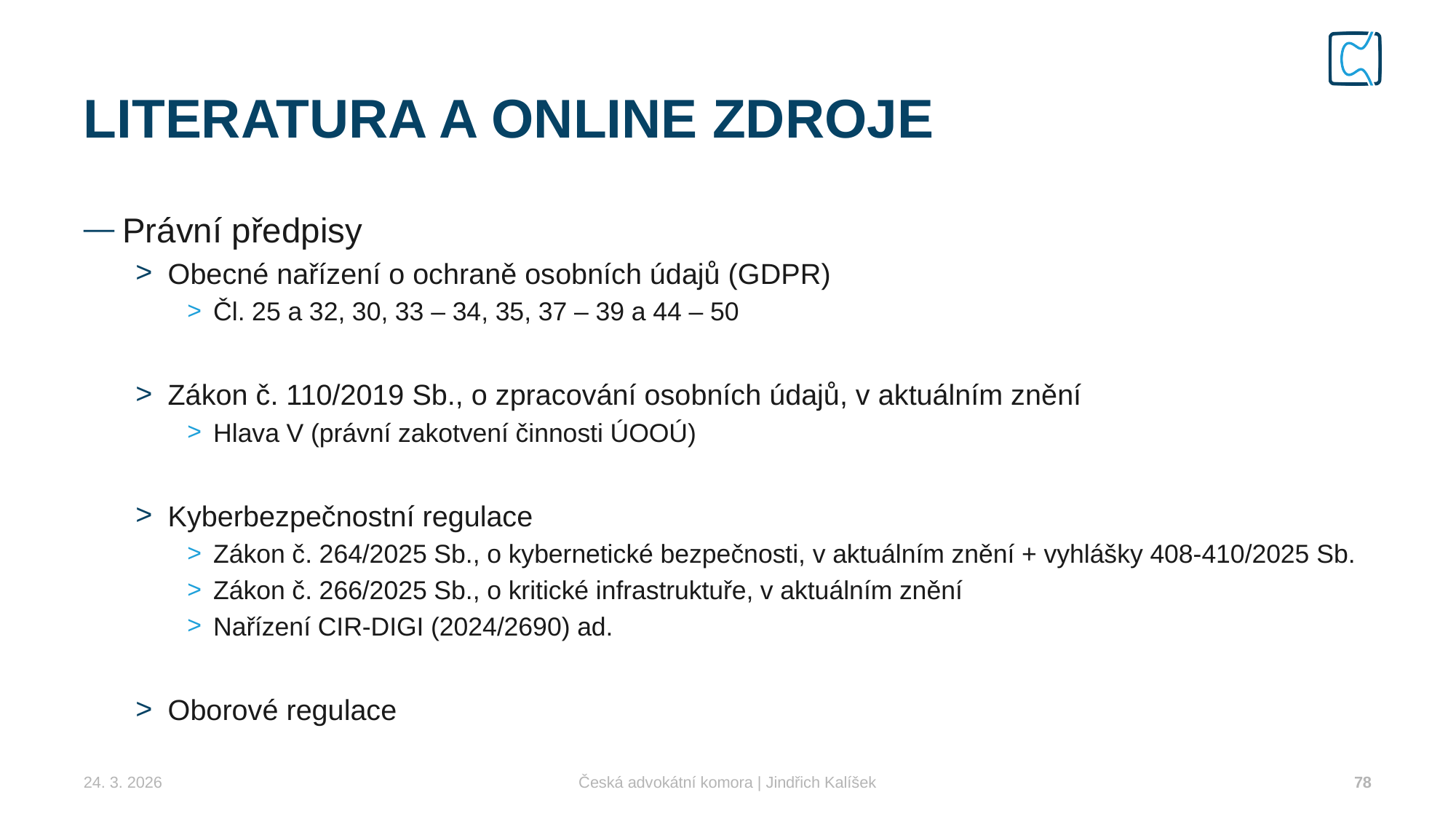

# LITERATURA A ONLINE ZDROJE
Právní předpisy
Obecné nařízení o ochraně osobních údajů (GDPR)
Čl. 25 a 32, 30, 33 – 34, 35, 37 – 39 a 44 – 50

Zákon č. 110/2019 Sb., o zpracování osobních údajů, v aktuálním znění
Hlava V (právní zakotvení činnosti ÚOOÚ)

Kyberbezpečnostní regulace
Zákon č. 264/2025 Sb., o kybernetické bezpečnosti, v aktuálním znění + vyhlášky 408-410/2025 Sb.
Zákon č. 266/2025 Sb., o kritické infrastruktuře, v aktuálním znění
Nařízení CIR-DIGI (2024/2690) ad.

Oborové regulace
24. 3. 2026
Česká advokátní komora | Jindřich Kalíšek
78